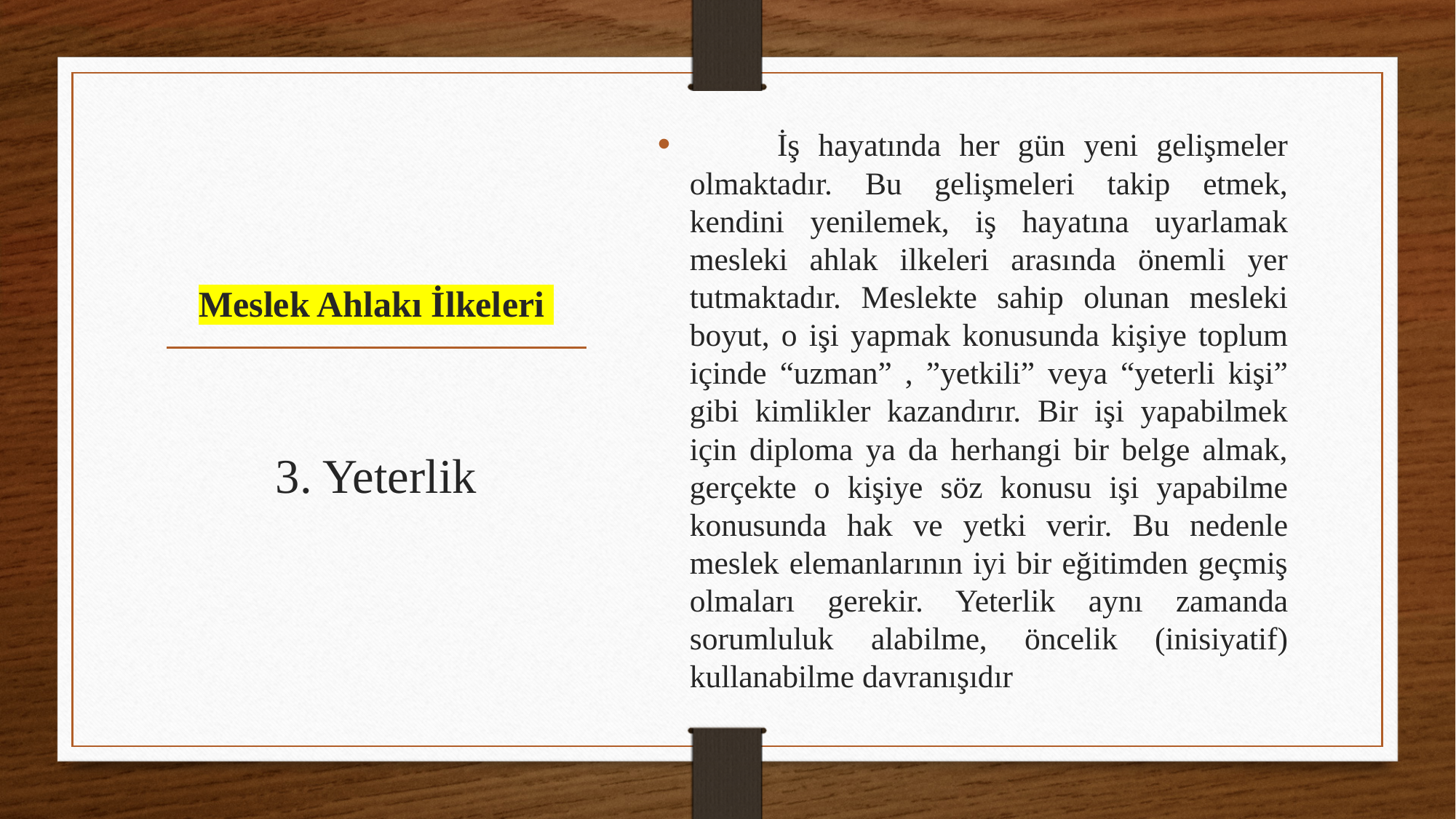

İş hayatında her gün yeni gelişmeler olmaktadır. Bu gelişmeleri takip etmek, kendini yenilemek, iş hayatına uyarlamak mesleki ahlak ilkeleri arasında önemli yer tutmaktadır. Meslekte sahip olunan mesleki boyut, o işi yapmak konusunda kişiye toplum içinde “uzman” , ”yetkili” veya “yeterli kişi” gibi kimlikler kazandırır. Bir işi yapabilmek için diploma ya da herhangi bir belge almak, gerçekte o kişiye söz konusu işi yapabilme konusunda hak ve yetki verir. Bu nedenle meslek elemanlarının iyi bir eğitimden geçmiş olmaları gerekir. Yeterlik aynı zamanda sorumluluk alabilme, öncelik (inisiyatif) kullanabilme davranışıdır
# Meslek Ahlakı İlkeleri

3. Yeterlik